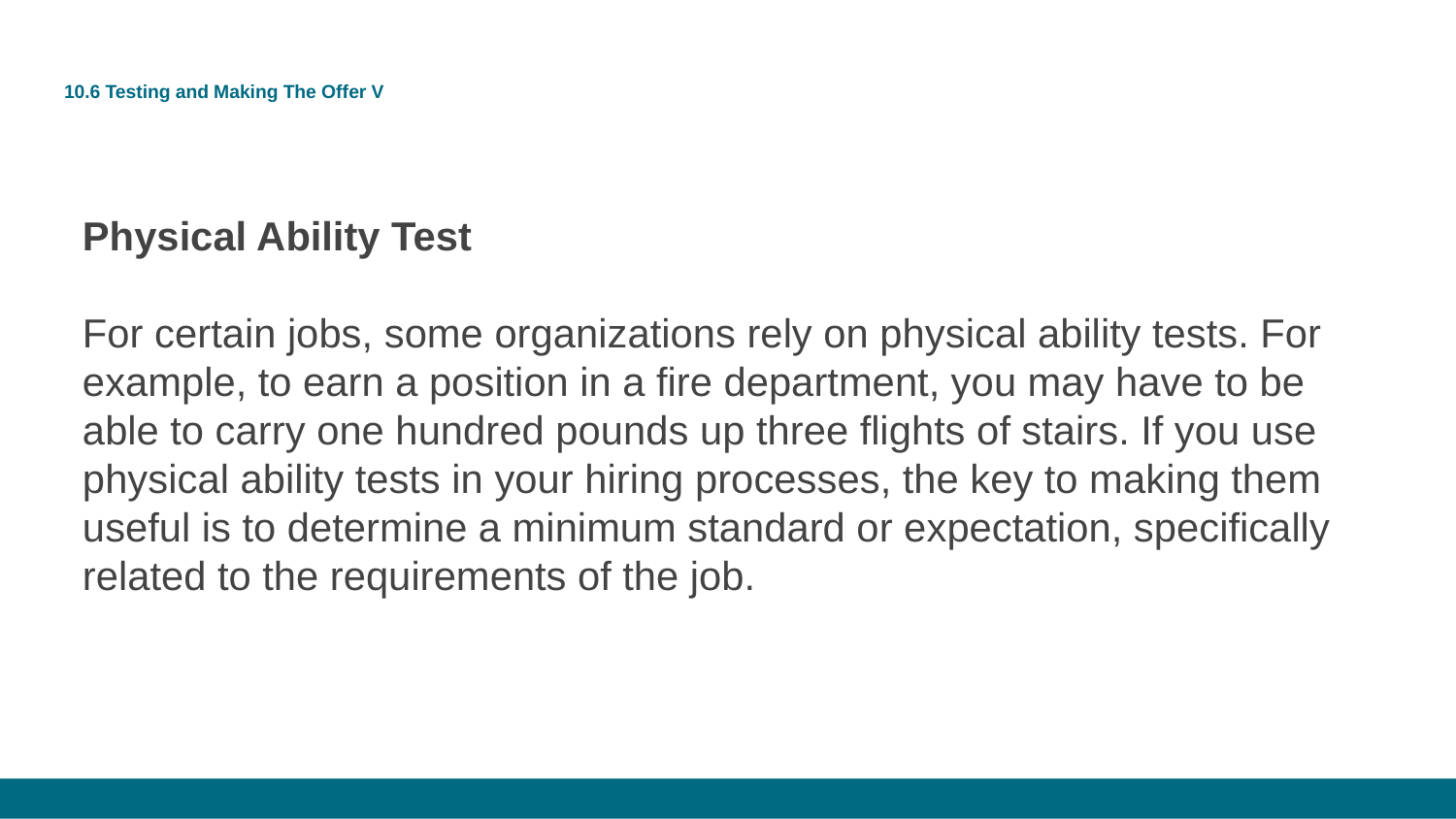

# 10.6 Testing and Making The Offer V
Physical Ability Test
For certain jobs, some organizations rely on physical ability tests. For example, to earn a position in a fire department, you may have to be able to carry one hundred pounds up three flights of stairs. If you use physical ability tests in your hiring processes, the key to making them useful is to determine a minimum standard or expectation, specifically related to the requirements of the job.